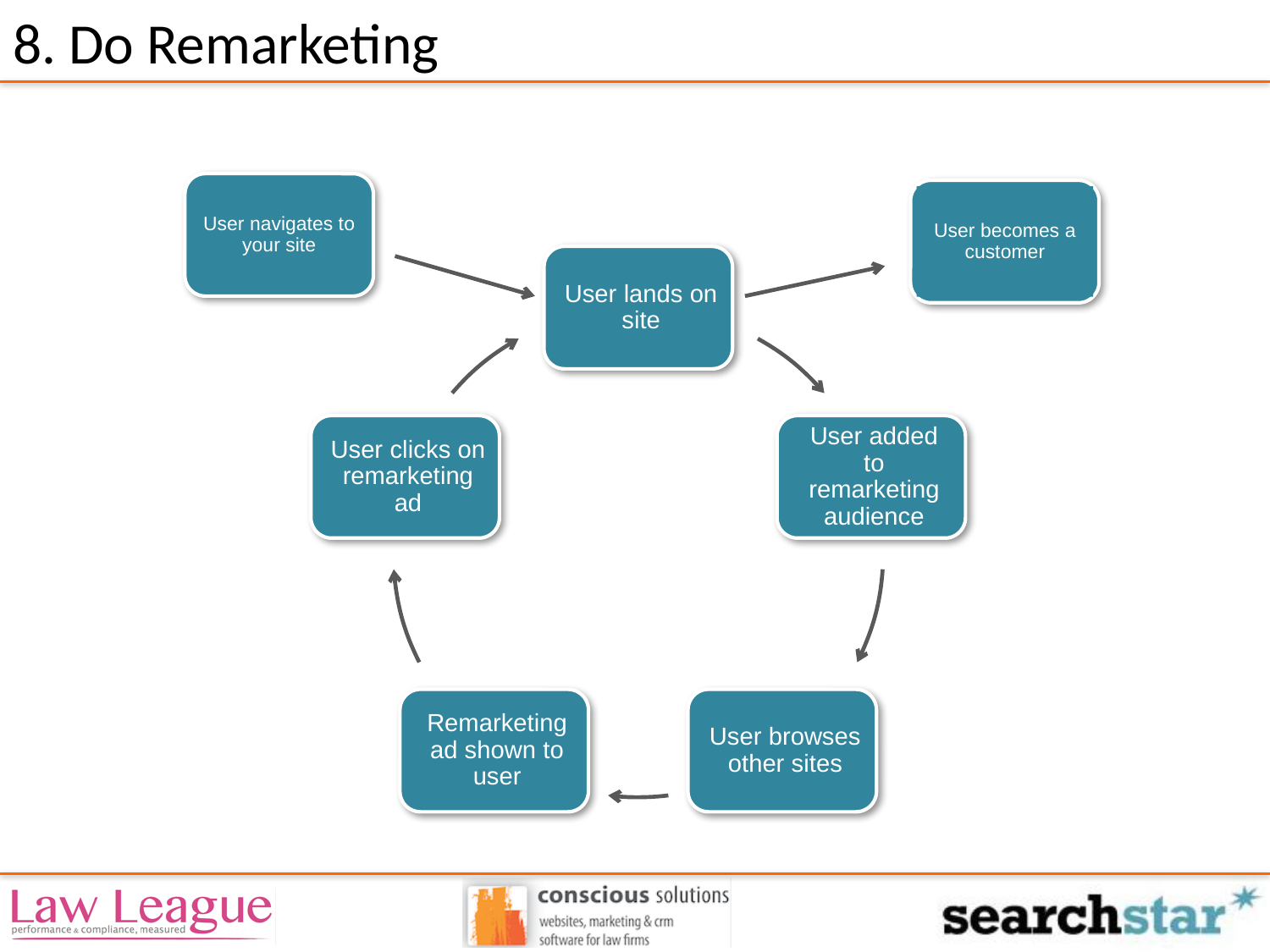

# 8. Do Remarketing

User navigates to your site

User becomes a customer
User lands on site
User added to remarketing audience
User browses other sites
Remarketing ad shown to user
User clicks on remarketing ad